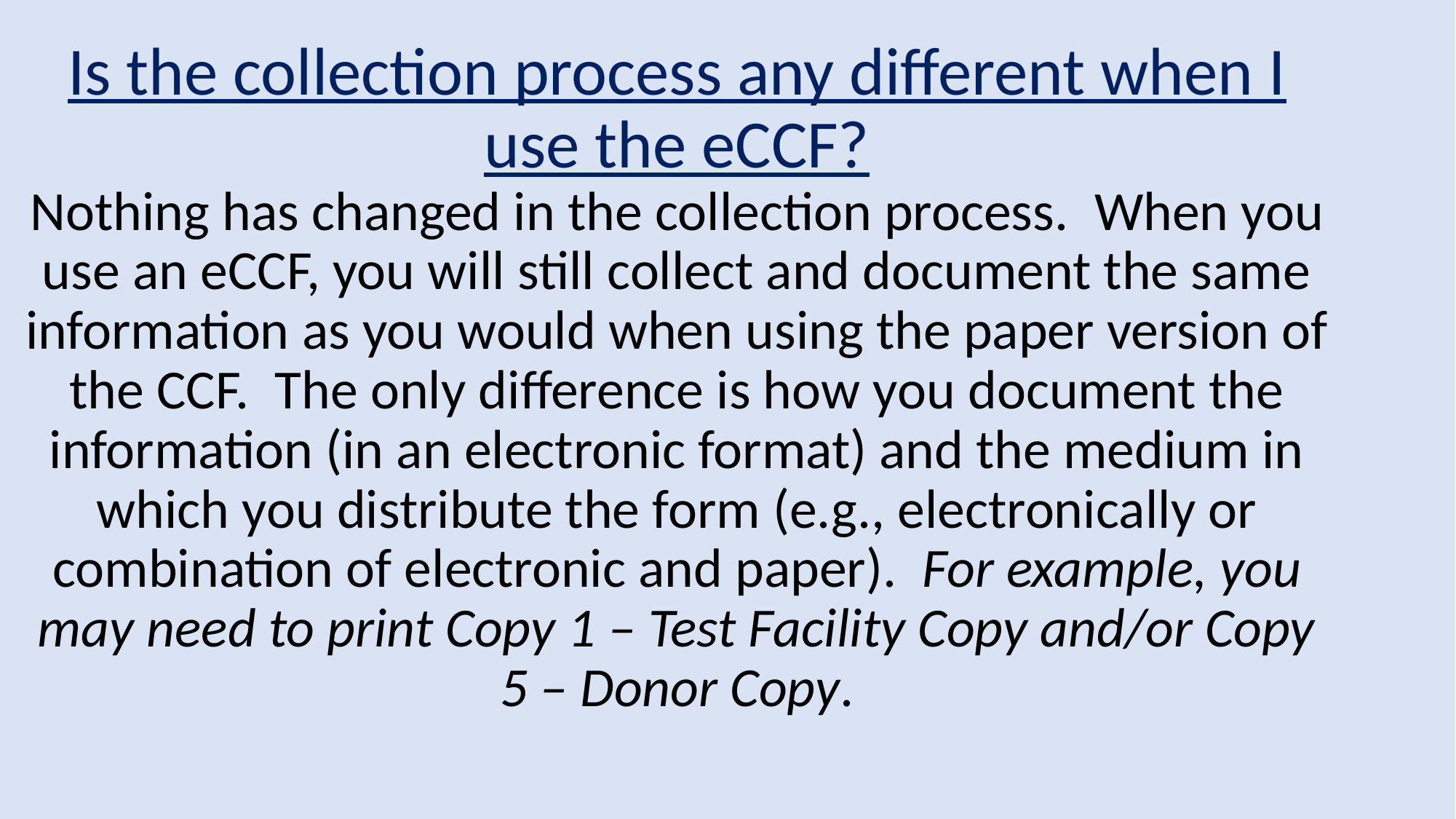

# Is the collection process any different when I use the eCCF? Nothing has changed in the collection process.  When you use an eCCF, you will still collect and document the same information as you would when using the paper version of the CCF.  The only difference is how you document the information (in an electronic format) and the medium in which you distribute the form (e.g., electronically or combination of electronic and paper).  For example, you may need to print Copy 1 – Test Facility Copy and/or Copy 5 – Donor Copy.